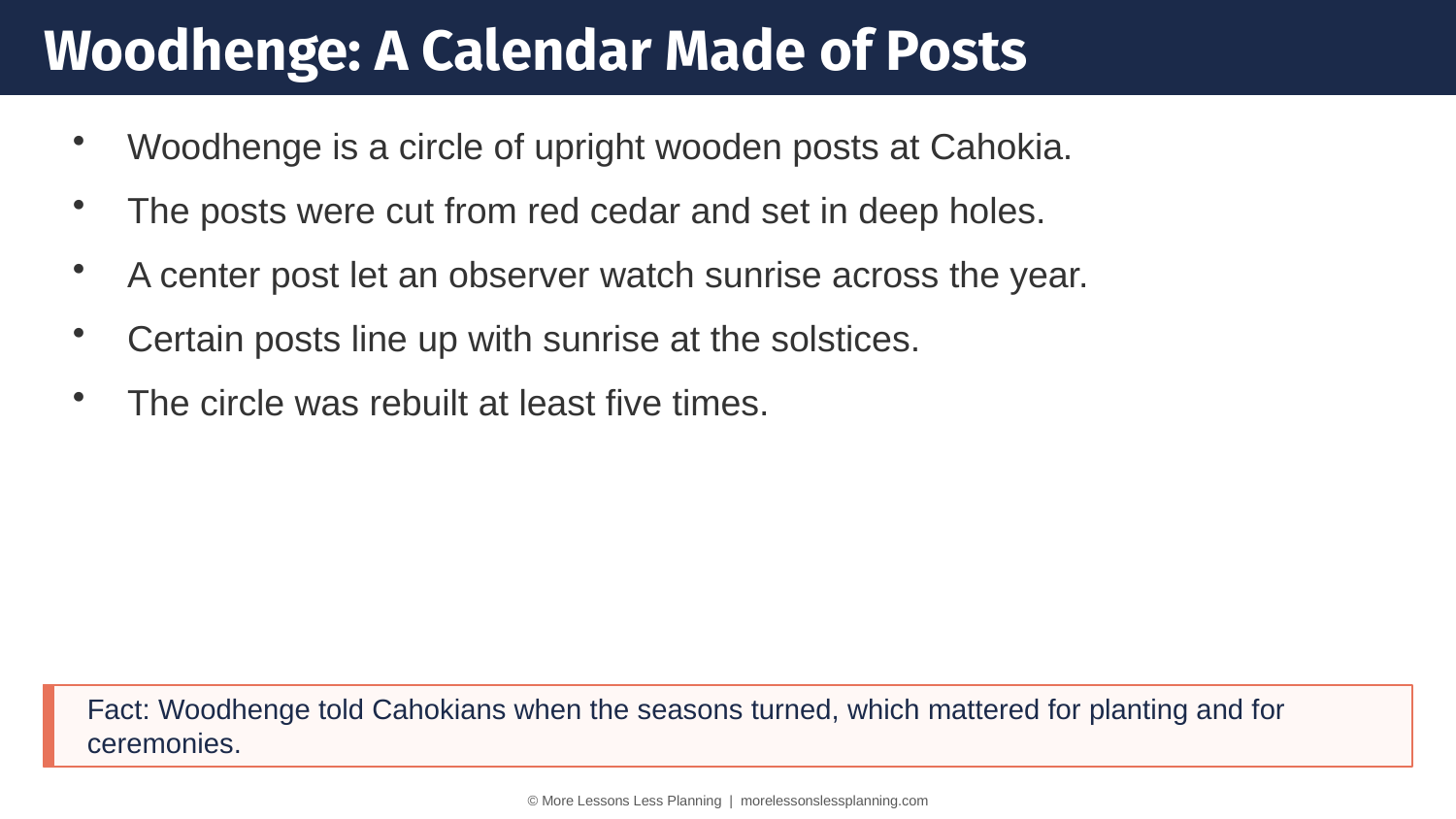

Woodhenge: A Calendar Made of Posts
Woodhenge is a circle of upright wooden posts at Cahokia.
The posts were cut from red cedar and set in deep holes.
A center post let an observer watch sunrise across the year.
Certain posts line up with sunrise at the solstices.
The circle was rebuilt at least five times.

Fact: Woodhenge told Cahokians when the seasons turned, which mattered for planting and for ceremonies.
© More Lessons Less Planning  |  morelessonslessplanning.com